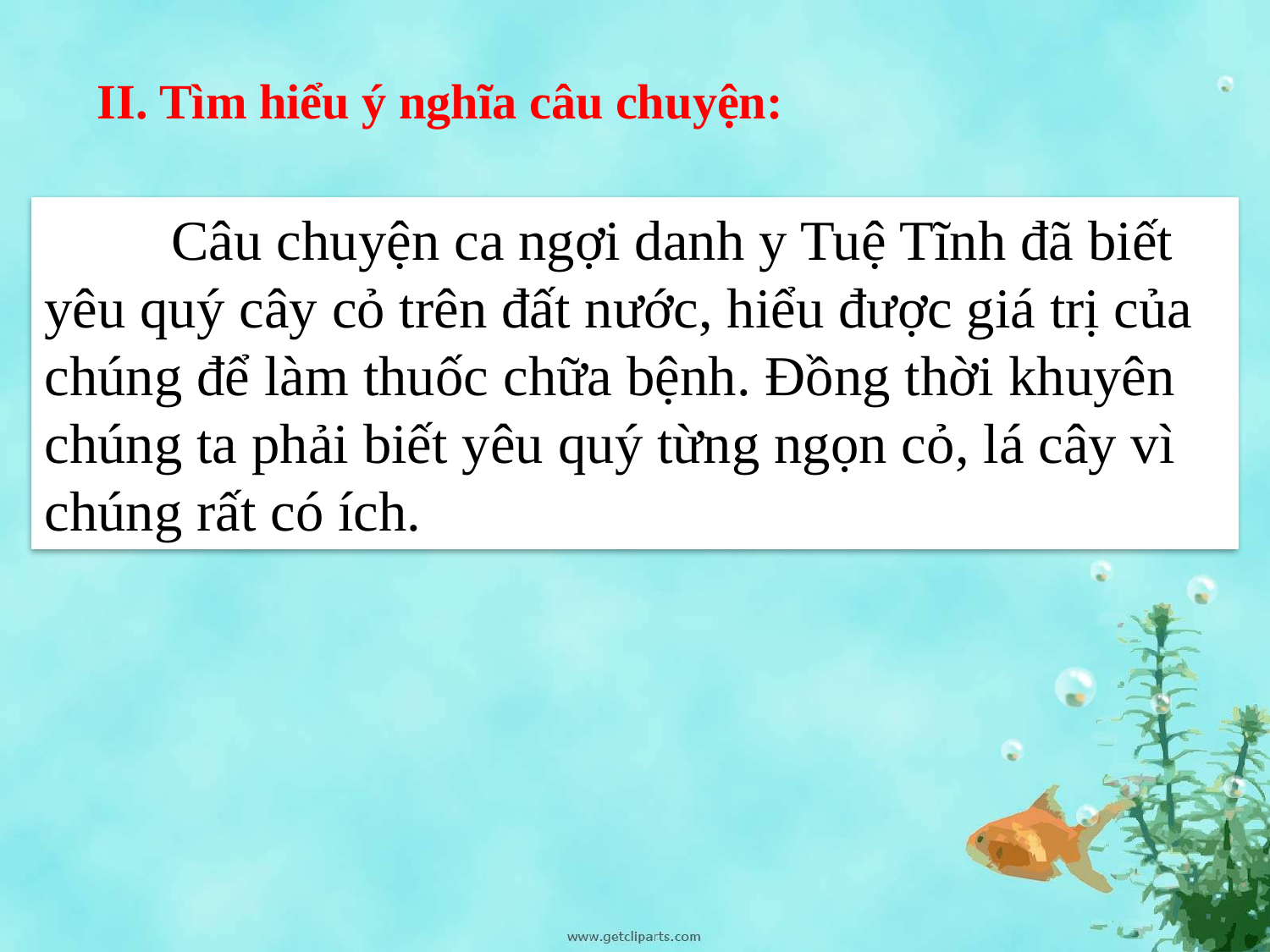

II. Tìm hiểu ý nghĩa câu chuyện:
	Câu chuyện ca ngợi danh y Tuệ Tĩnh đã biết yêu quý cây cỏ trên đất nước, hiểu được giá trị của chúng để làm thuốc chữa bệnh. Đồng thời khuyên chúng ta phải biết yêu quý từng ngọn cỏ, lá cây vì chúng rất có ích.